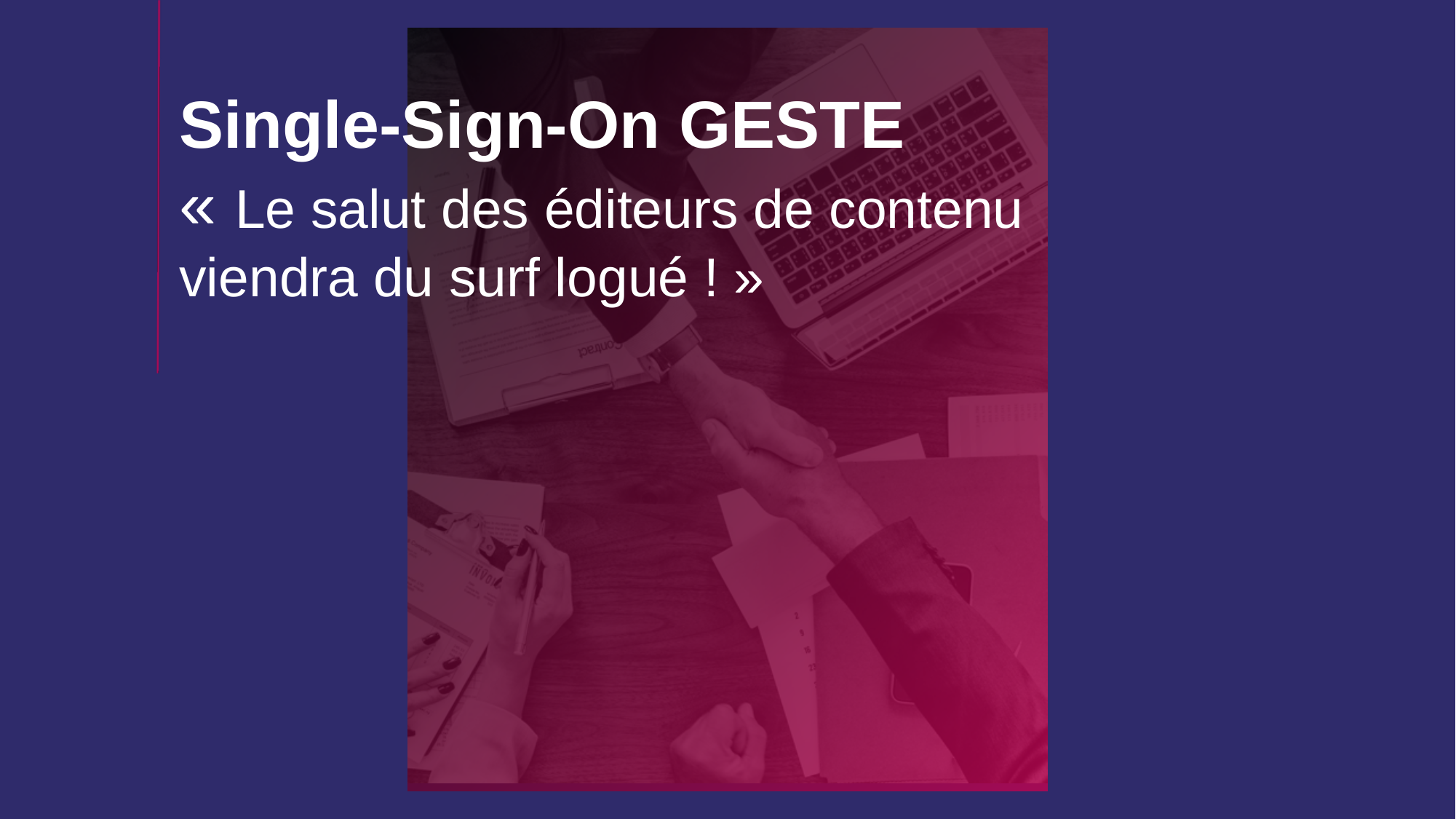

# Single-Sign-On GESTE « Le salut des éditeurs de contenu viendra du surf logué ! »